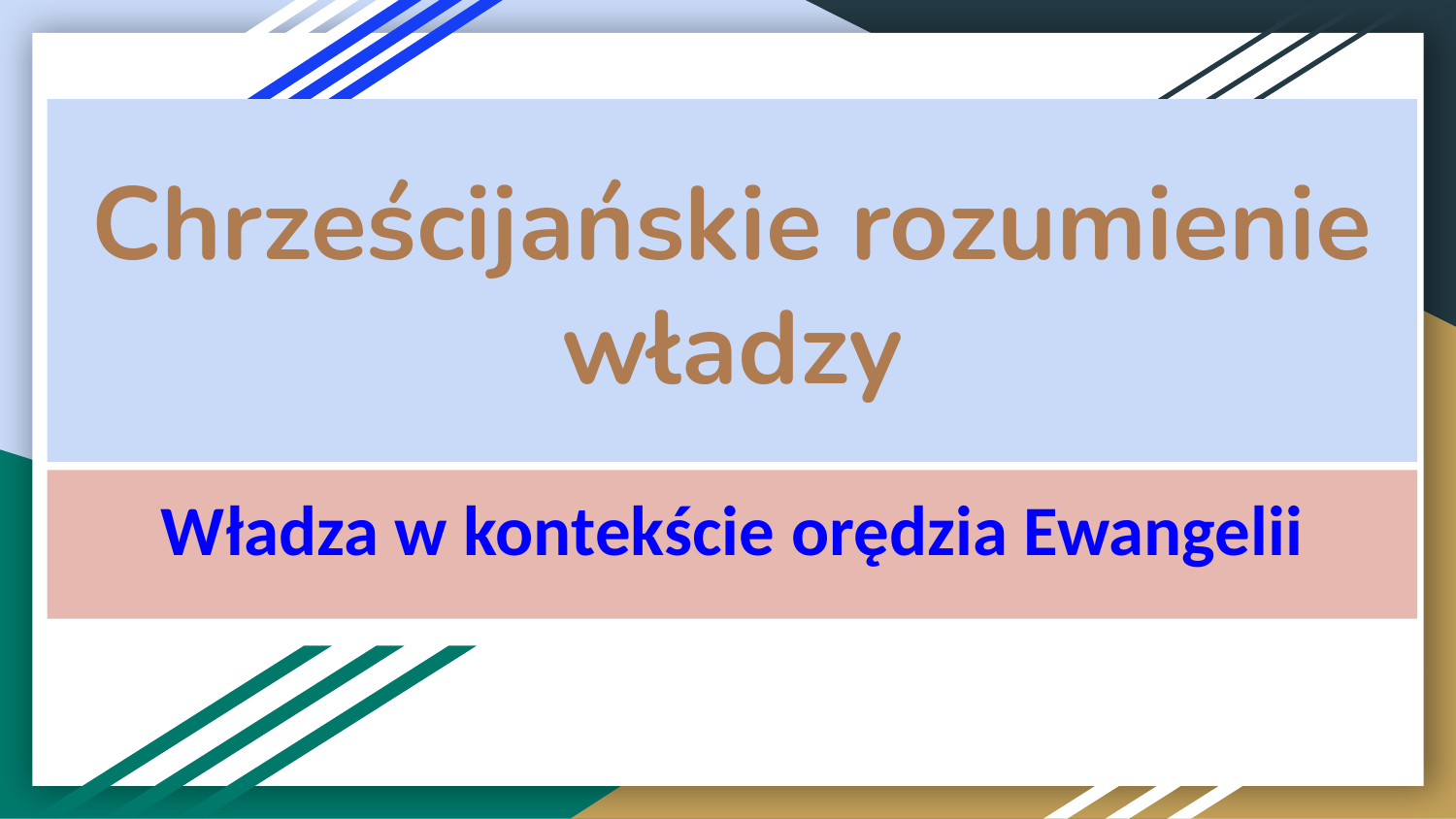

# Chrześcijańskie rozumienie władzy
Władza w kontekście orędzia Ewangelii